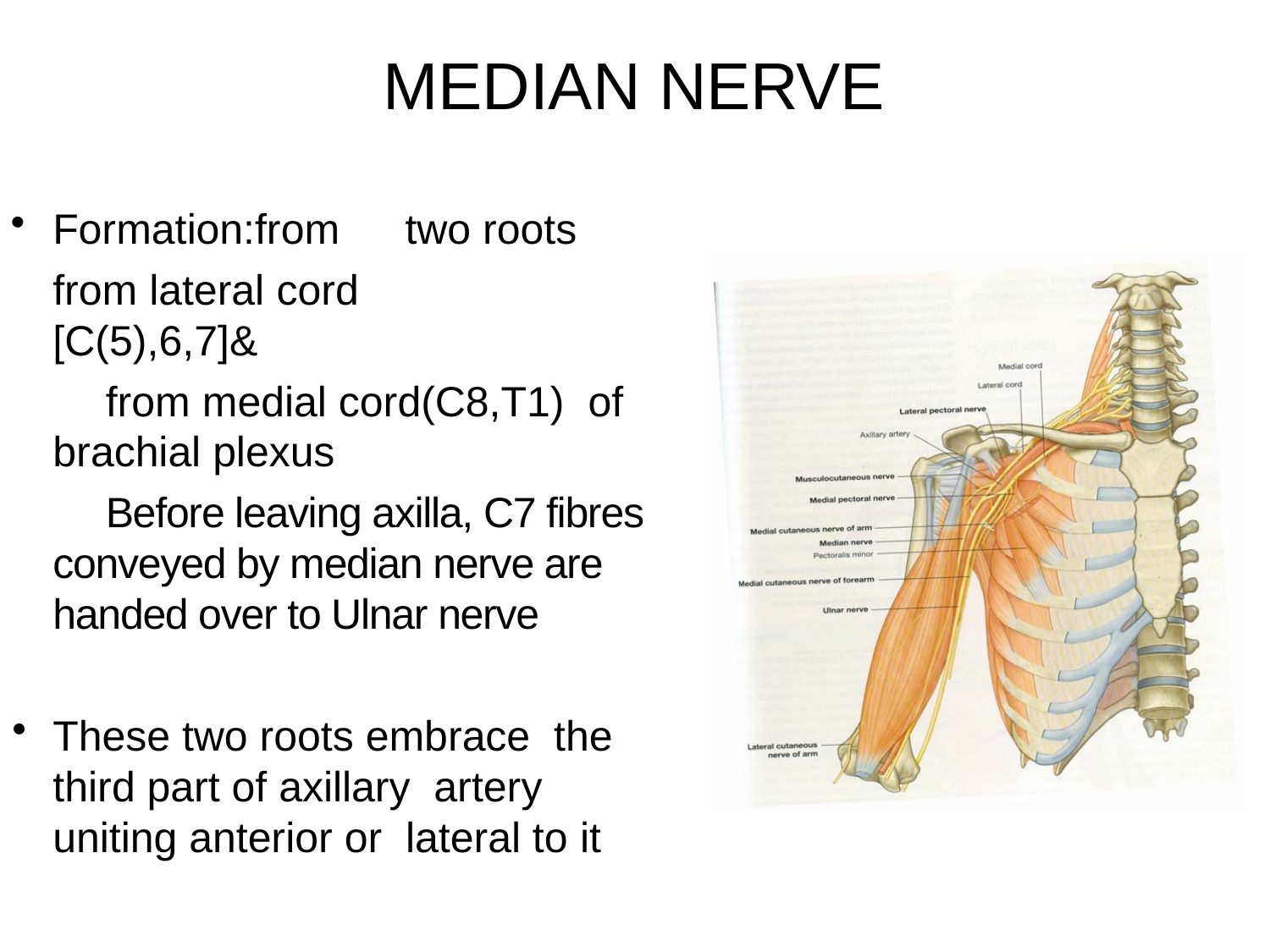

# MEDIAN NERVE
Formation:from	two roots  from lateral cord
[C(5),6,7]&
from medial cord(C8,T1)  of brachial plexus
Before leaving axilla, C7 fibres conveyed by median nerve are handed over to Ulnar nerve

These two roots embrace  the third part of axillary  artery uniting anterior or  lateral to it